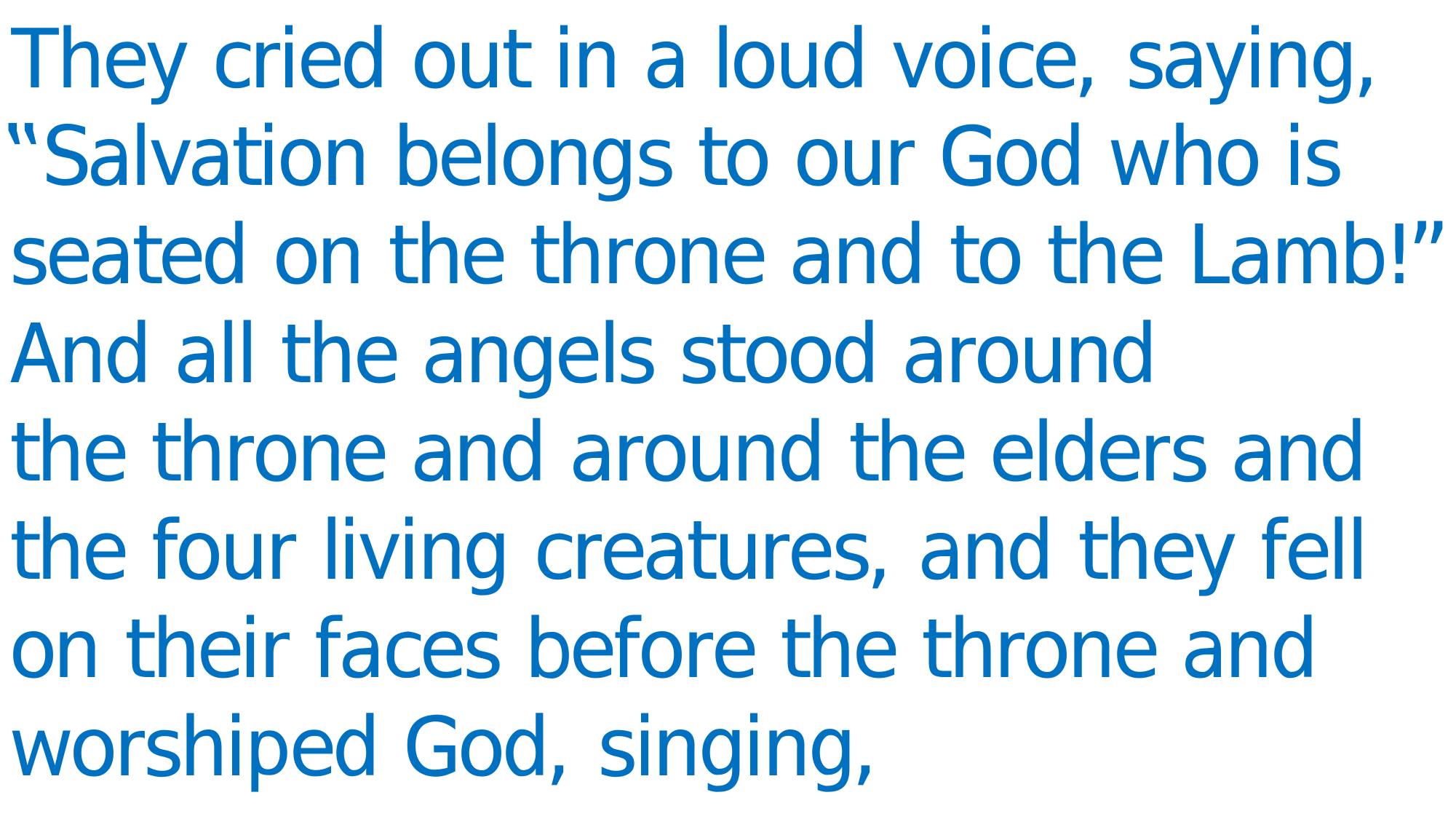

They cried out in a loud voice, saying,
“Salvation belongs to our God who is seated on the throne and to the Lamb!” And all the angels stood around
the throne and around the elders and the four living creatures, and they fell on their faces before the throne and worshiped God, singing,